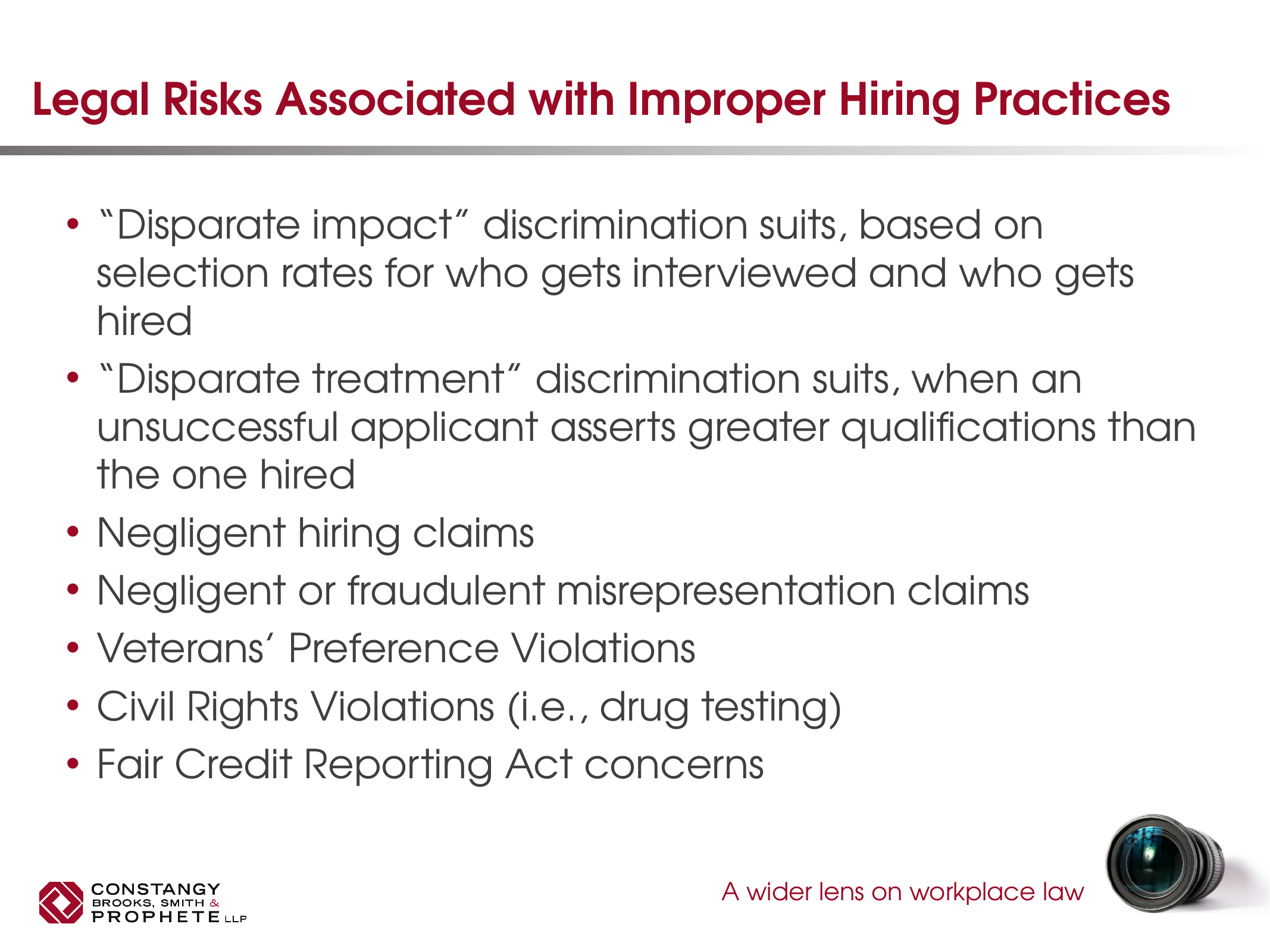

# Legal Risks Associated with Improper Hiring Practices
“Disparate impact” discrimination suits, based on selection rates for who gets interviewed and who gets hired
“Disparate treatment” discrimination suits, when an unsuccessful applicant asserts greater qualifications than the one hired
Negligent hiring claims
Negligent or fraudulent misrepresentation claims
Veterans’ Preference Violations
Civil Rights Violations (i.e., drug testing)
Fair Credit Reporting Act concerns